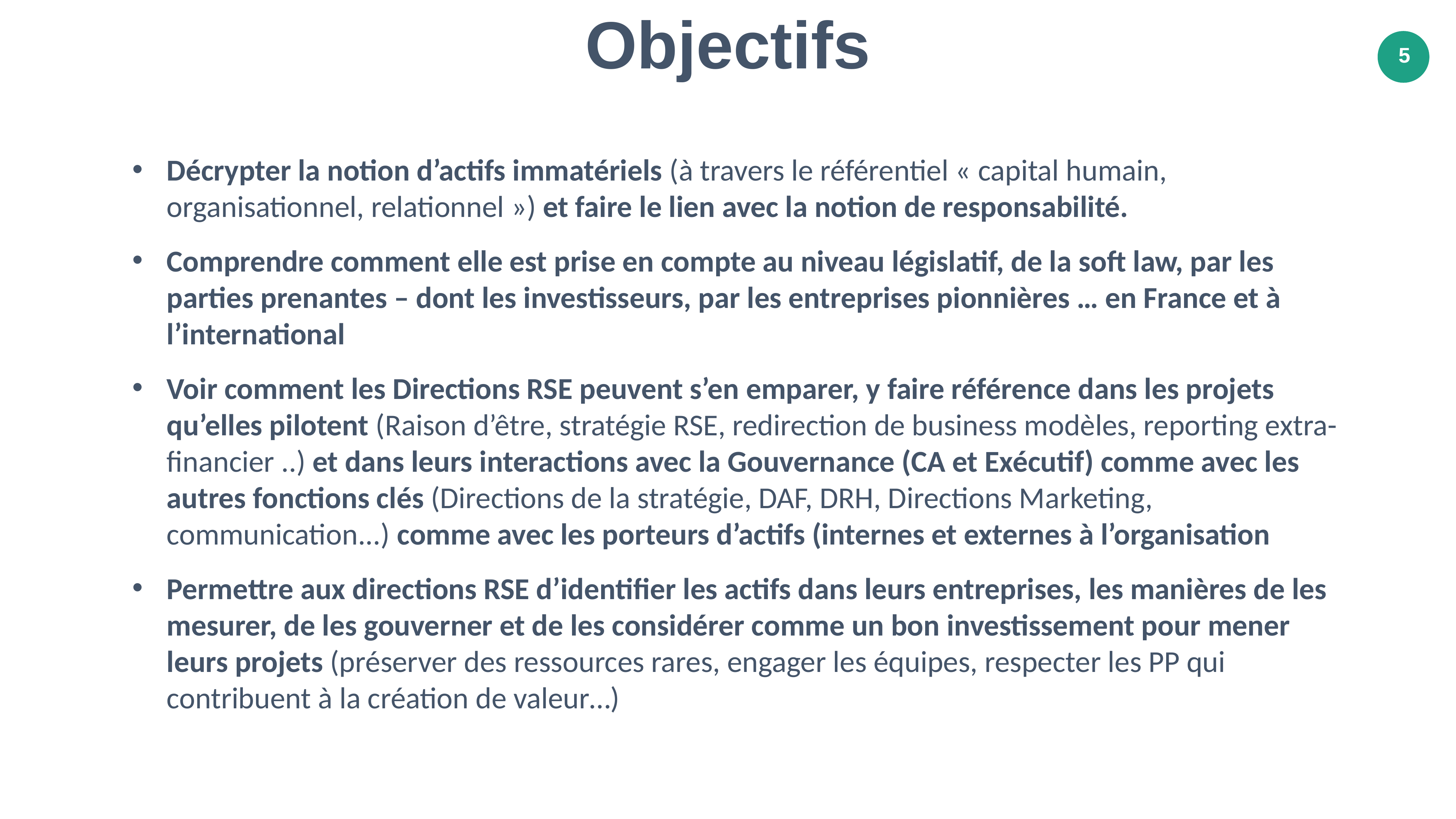

Objectifs
Décrypter la notion d’actifs immatériels (à travers le référentiel « capital humain, organisationnel, relationnel ») et faire le lien avec la notion de responsabilité.
Comprendre comment elle est prise en compte au niveau législatif, de la soft law, par les parties prenantes – dont les investisseurs, par les entreprises pionnières … en France et à l’international
Voir comment les Directions RSE peuvent s’en emparer, y faire référence dans les projets qu’elles pilotent (Raison d’être, stratégie RSE, redirection de business modèles, reporting extra-financier ..) et dans leurs interactions avec la Gouvernance (CA et Exécutif) comme avec les autres fonctions clés (Directions de la stratégie, DAF, DRH, Directions Marketing, communication...) comme avec les porteurs d’actifs (internes et externes à l’organisation
Permettre aux directions RSE d’identifier les actifs dans leurs entreprises, les manières de les mesurer, de les gouverner et de les considérer comme un bon investissement pour mener leurs projets (préserver des ressources rares, engager les équipes, respecter les PP qui contribuent à la création de valeur…)